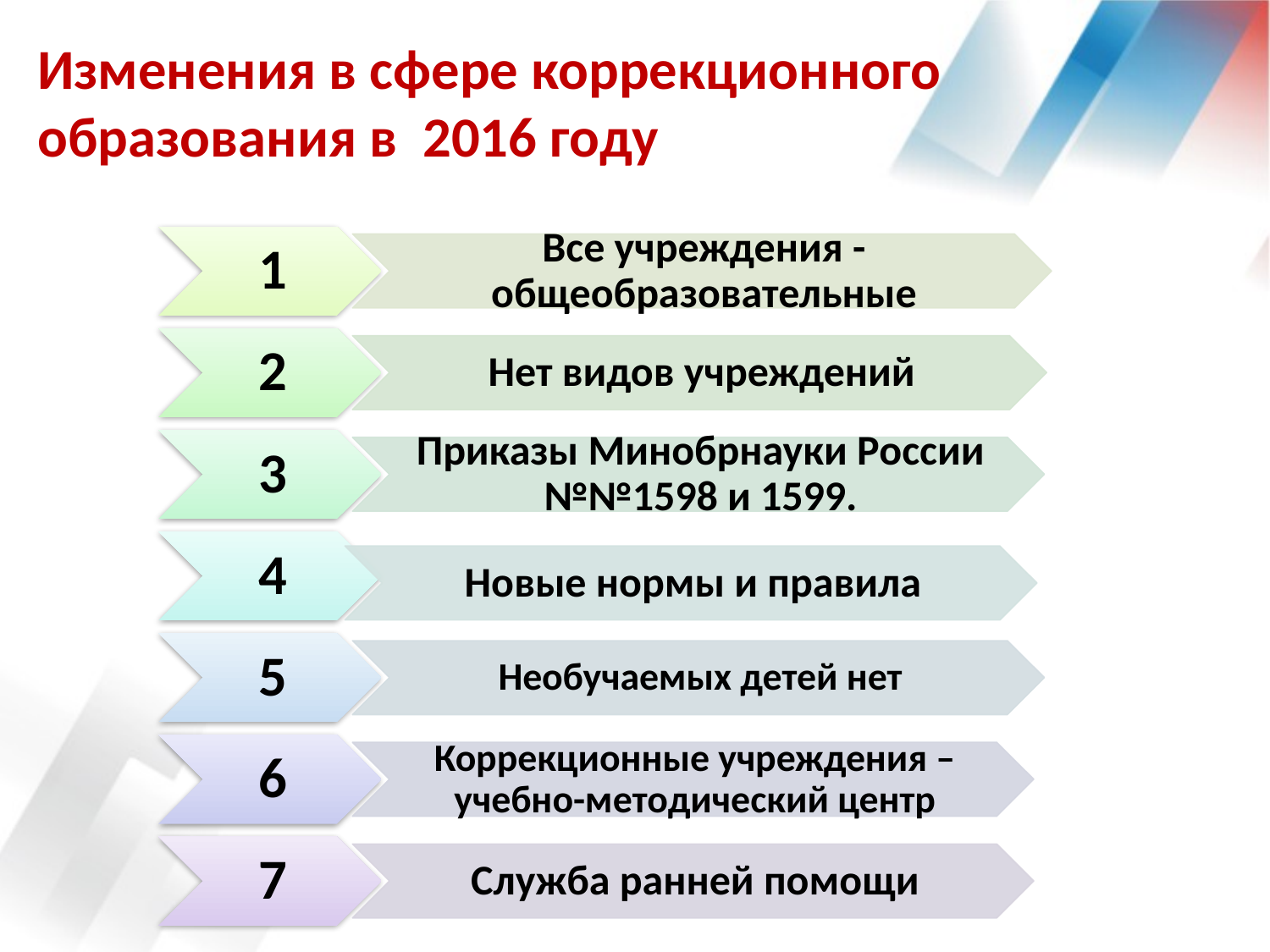

Изменения в сфере коррекционного образования в  2016 году
1
Все учреждения -общеобразовательные
2
Нет видов учреждений
3
Приказы Минобрнауки России №№1598 и 1599.
4
Новые нормы и правила
5
Необучаемых детей нет
6
Коррекционные учреждения – учебно-методический центр
7
Служба ранней помощи